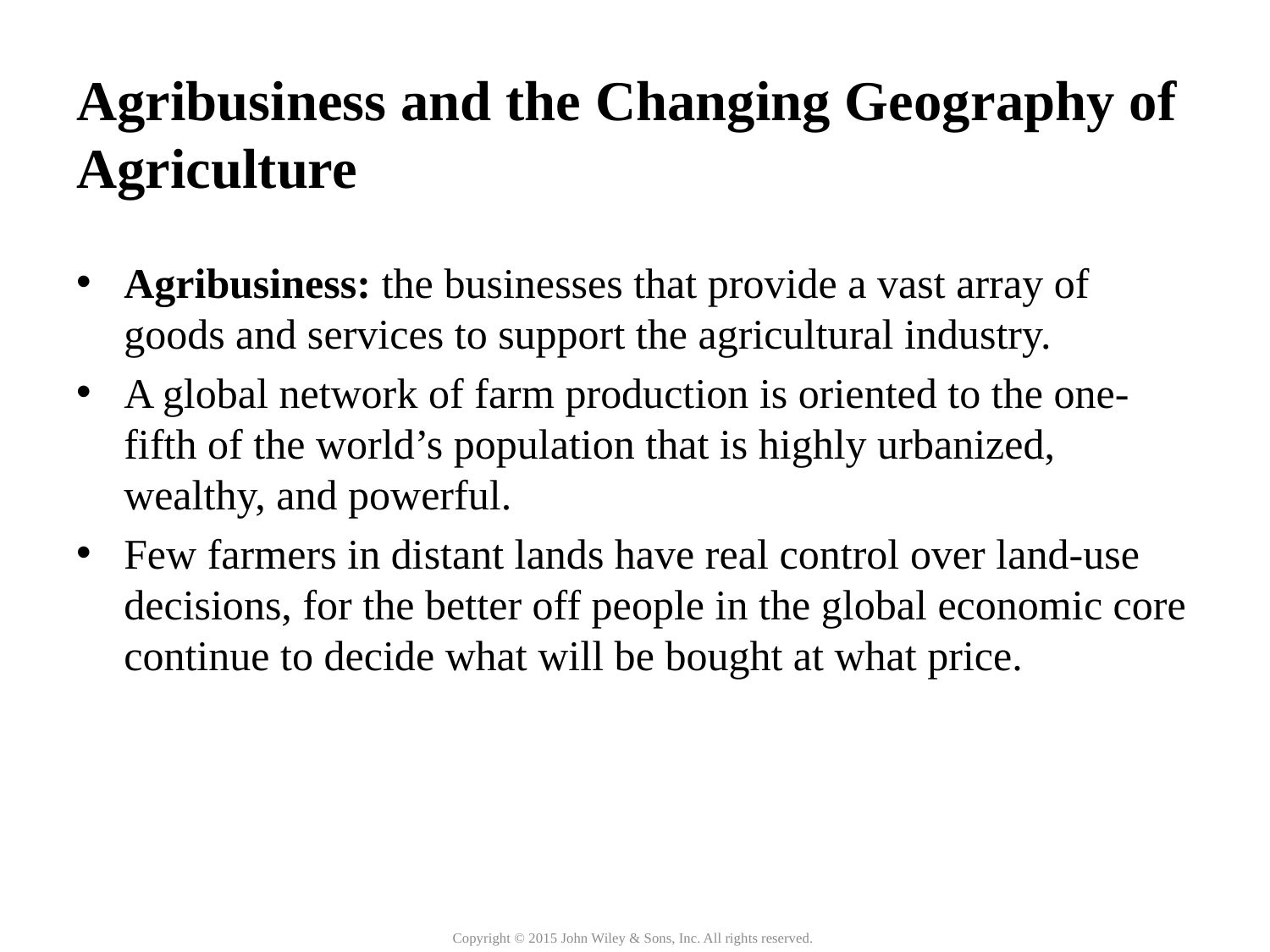

# Agribusiness and the Changing Geography of Agriculture
Agribusiness: the businesses that provide a vast array of goods and services to support the agricultural industry.
A global network of farm production is oriented to the one-fifth of the world’s population that is highly urbanized, wealthy, and powerful.
Few farmers in distant lands have real control over land-use decisions, for the better off people in the global economic core continue to decide what will be bought at what price.
Copyright © 2015 John Wiley & Sons, Inc. All rights reserved.